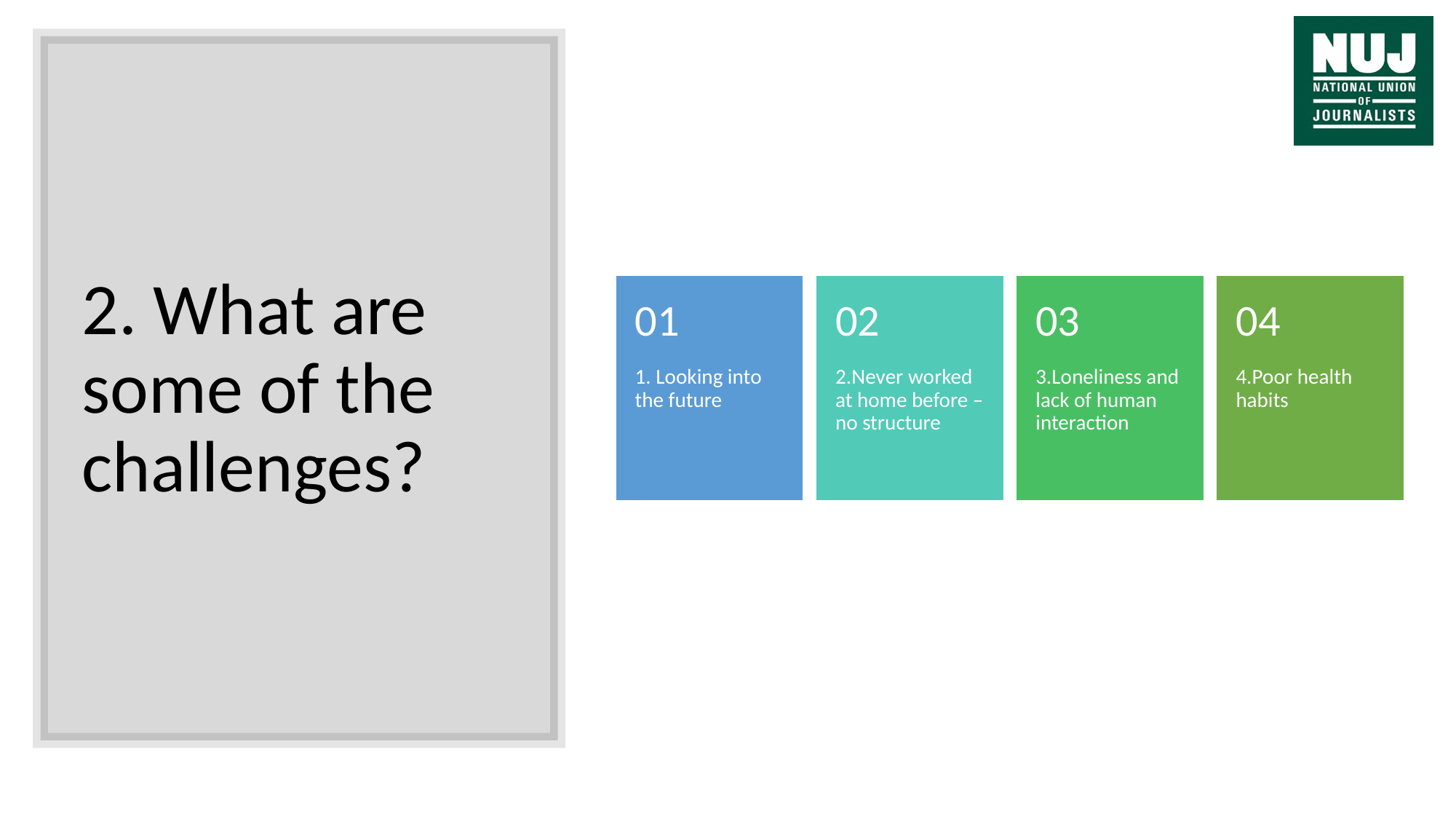

1. Looking into the future
01
2.Never worked at home before – no structure
02
3.Loneliness and lack of human interaction
03
4.Poor health habits
04
# 2. What are some of the challenges?